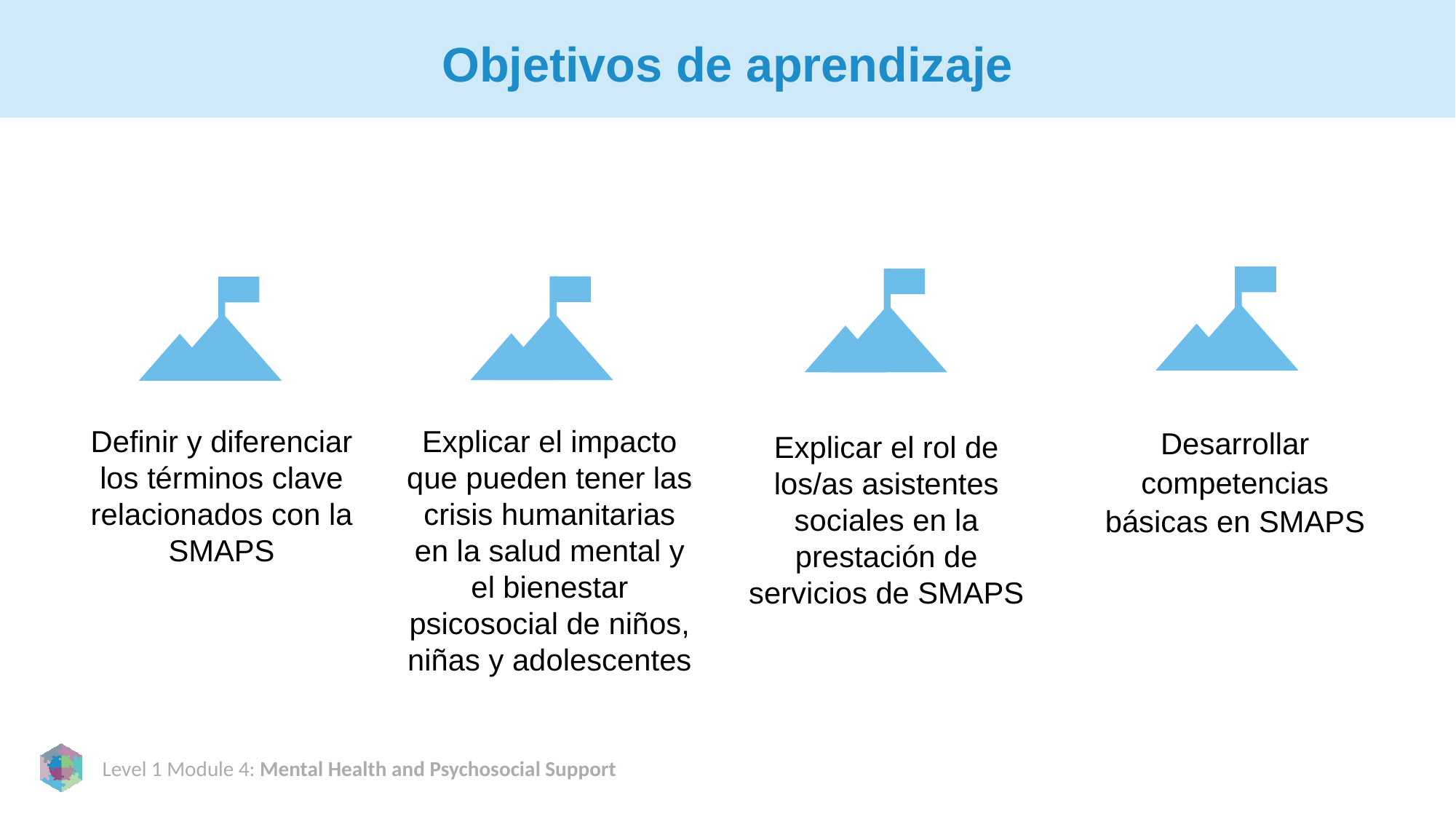

# Objetivos de aprendizaje

Definir y diferenciar los términos clave relacionados con la SMAPS
Explicar el impacto que pueden tener las crisis humanitarias en la salud mental y el bienestar psicosocial de niños, niñas y adolescentes
Desarrollar competencias básicas en SMAPS
Explicar el rol de los/as asistentes sociales en la prestación de servicios de SMAPS